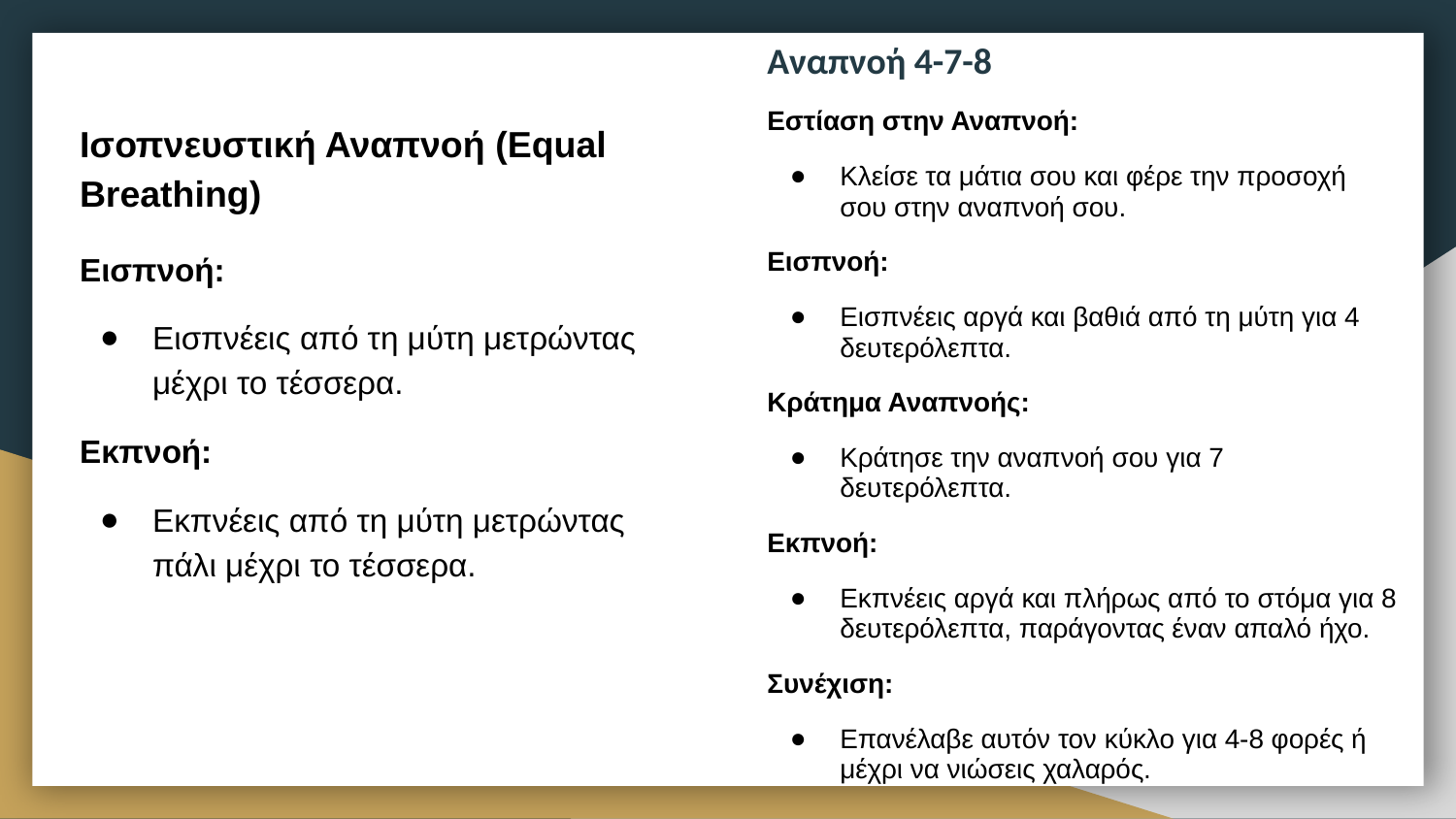

Αναπνοή 4-7-8
Εστίαση στην Αναπνοή:
Κλείσε τα μάτια σου και φέρε την προσοχή σου στην αναπνοή σου.
Εισπνοή:
Εισπνέεις αργά και βαθιά από τη μύτη για 4 δευτερόλεπτα.
Κράτημα Αναπνοής:
Κράτησε την αναπνοή σου για 7 δευτερόλεπτα.
Εκπνοή:
Εκπνέεις αργά και πλήρως από το στόμα για 8 δευτερόλεπτα, παράγοντας έναν απαλό ήχο.
Συνέχιση:
Επανέλαβε αυτόν τον κύκλο για 4-8 φορές ή μέχρι να νιώσεις χαλαρός.

Ισοπνευστική Αναπνοή (Equal Breathing)
Εισπνοή:
Εισπνέεις από τη μύτη μετρώντας μέχρι το τέσσερα.
Εκπνοή:
Εκπνέεις από τη μύτη μετρώντας πάλι μέχρι το τέσσερα.